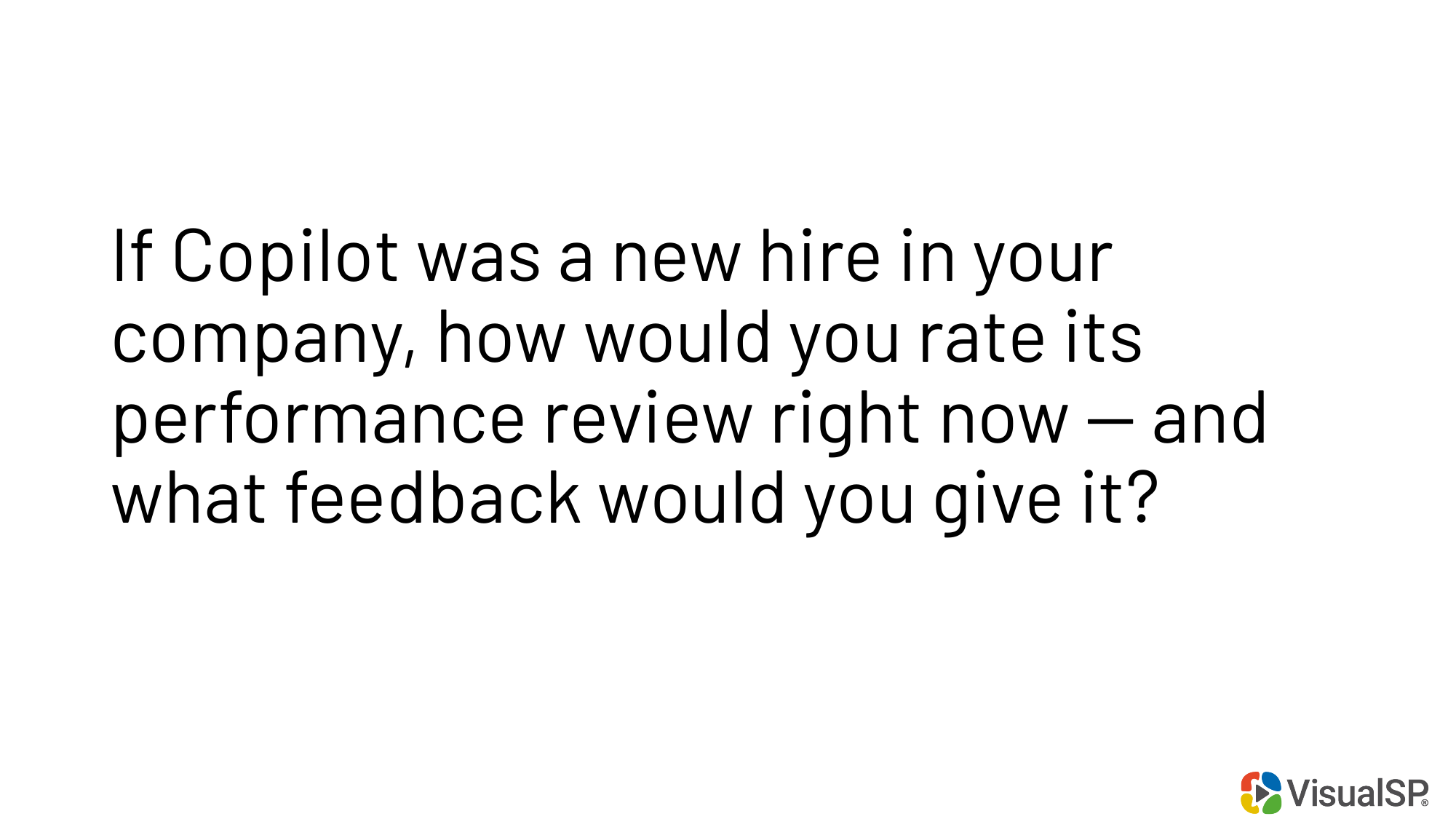

# If Copilot was a new hire in your company, how would you rate its performance review right now — and what feedback would you give it?